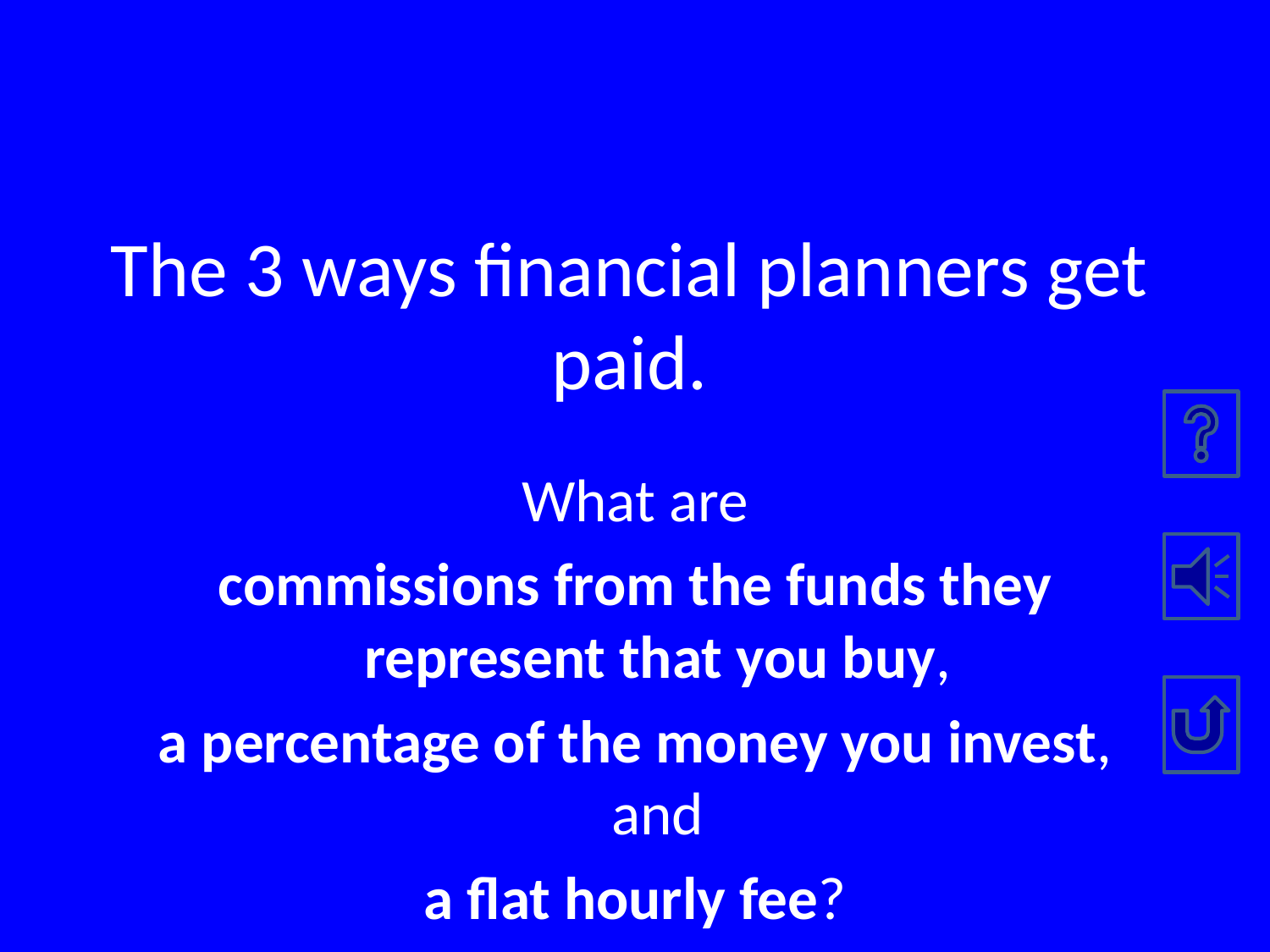

# The 3 ways financial planners get paid.

What are
commissions from the funds they represent that you buy,
a percentage of the money you invest, and
a flat hourly fee?